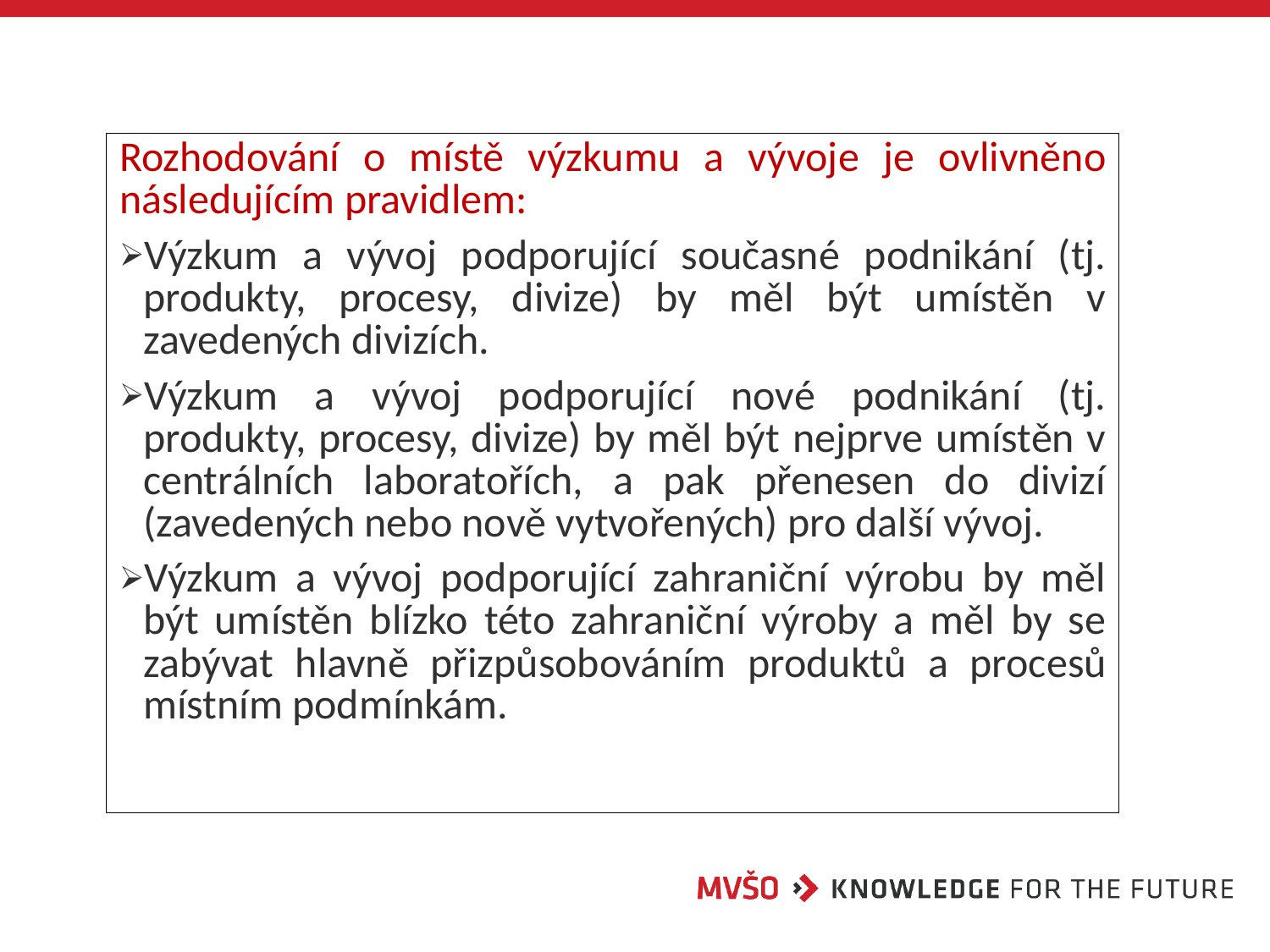

Rozhodování o místě výzkumu a vývoje je ovlivněno následujícím pravidlem:
Výzkum a vývoj podporující současné podnikání (tj. produkty, procesy, divize) by měl být umístěn v zavedených divizích.
Výzkum a vývoj podporující nové podnikání (tj. produkty, procesy, divize) by měl být nejprve umístěn v centrálních laboratořích, a pak přenesen do divizí (zavedených nebo nově vytvořených) pro další vývoj.
Výzkum a vývoj podporující zahraniční výrobu by měl být umístěn blízko této zahraniční výroby a měl by se zabývat hlavně přizpůsobováním produktů a procesů místním podmínkám.